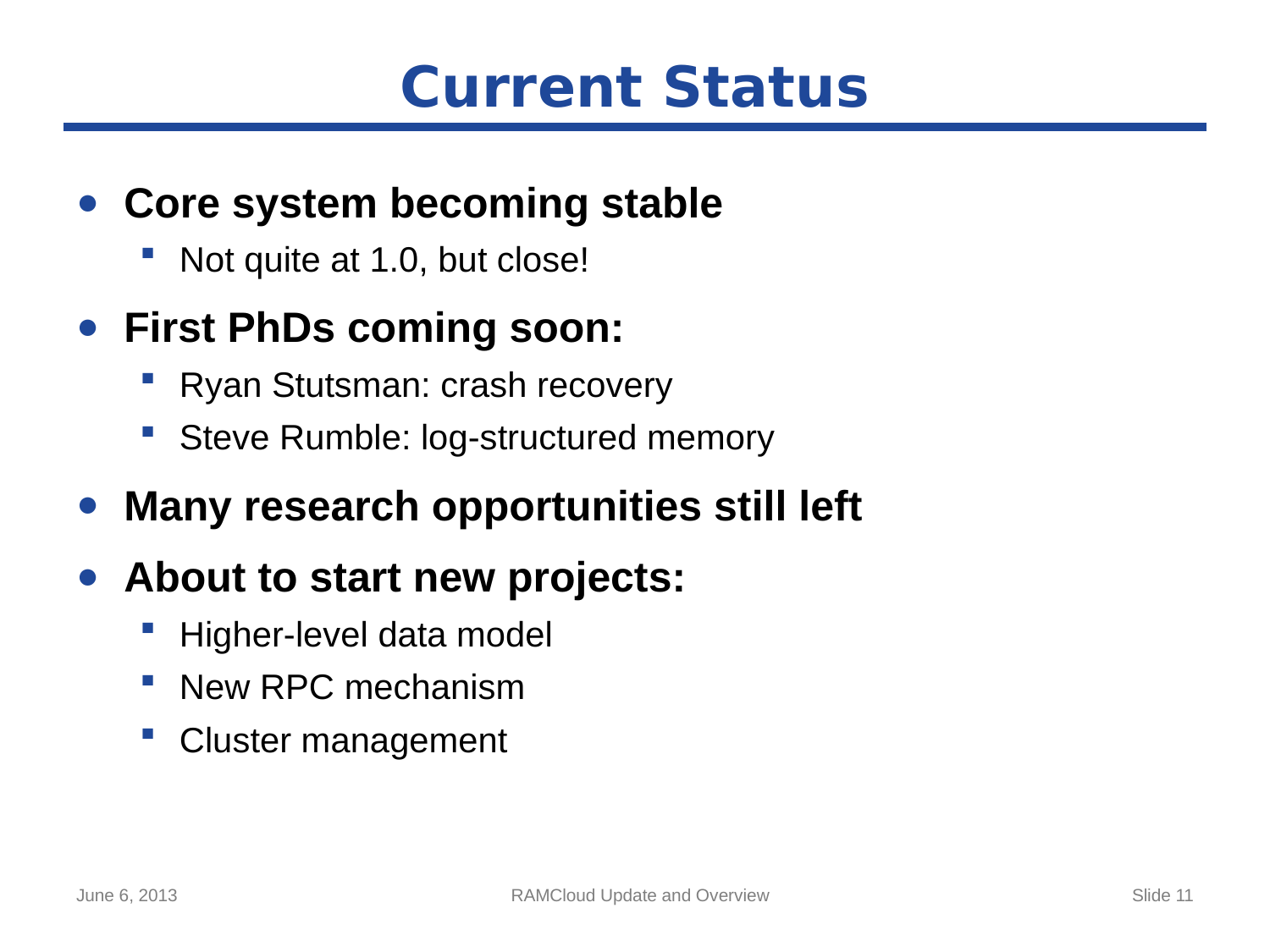

# Current Status
Core system becoming stable
Not quite at 1.0, but close!
First PhDs coming soon:
Ryan Stutsman: crash recovery
Steve Rumble: log-structured memory
Many research opportunities still left
About to start new projects:
Higher-level data model
New RPC mechanism
Cluster management
June 6, 2013
RAMCloud Update and Overview
Slide 11